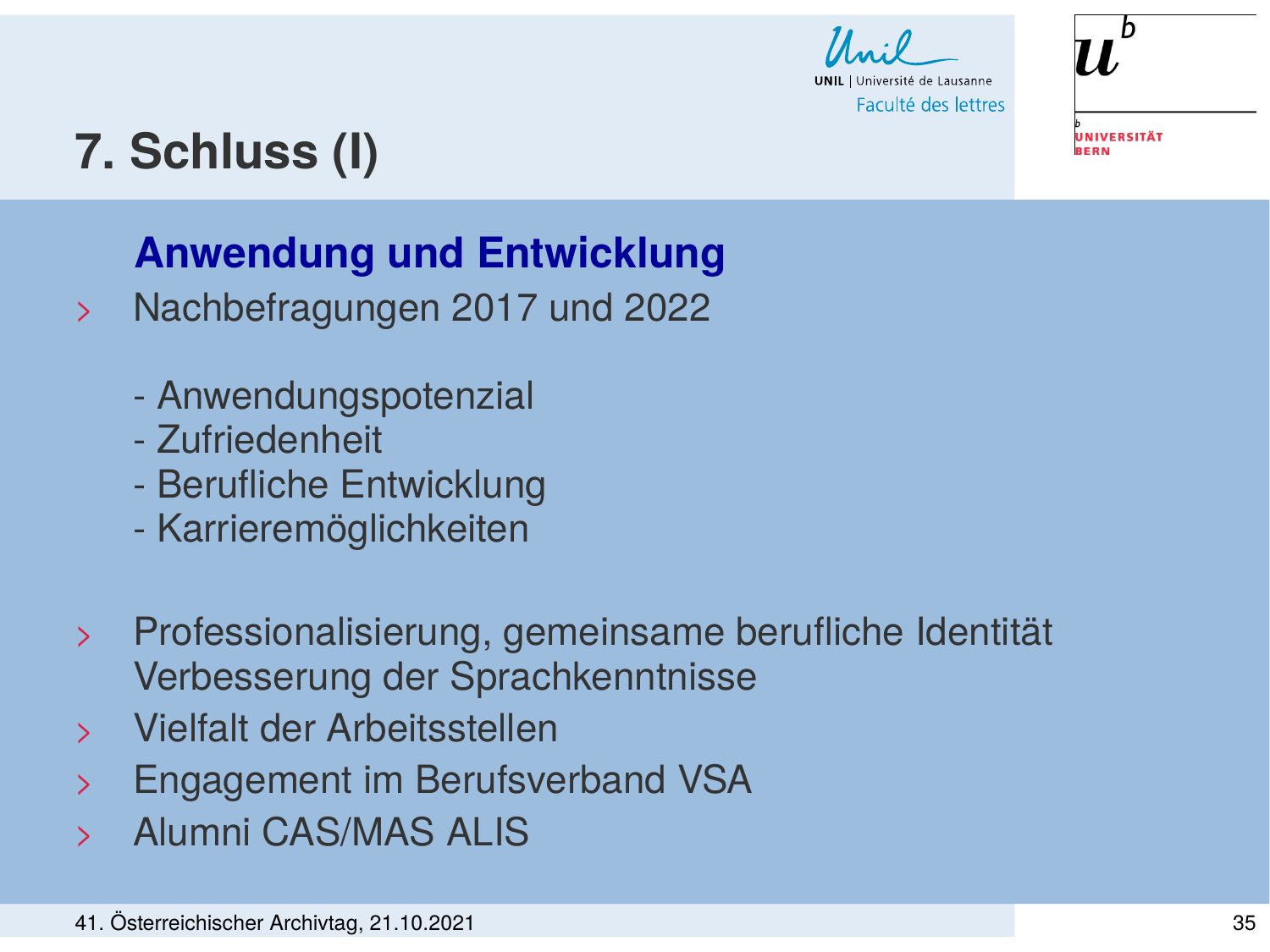

# 7. Schluss (I)
     Anwendung und Entwicklung
Nachbefragungen 2017 und 2022
- Anwendungspotenzial
- Zufriedenheit
- Berufliche Entwicklung
- Karrieremöglichkeiten

Professionalisierung, gemeinsame berufliche Identität  Verbesserung der Sprachkenntnisse
Vielfalt der Arbeitsstellen
Engagement im Berufsverband VSA
Alumni CAS/MAS ALIS
41. Österreichischer Archivtag, 21.10.2021

35